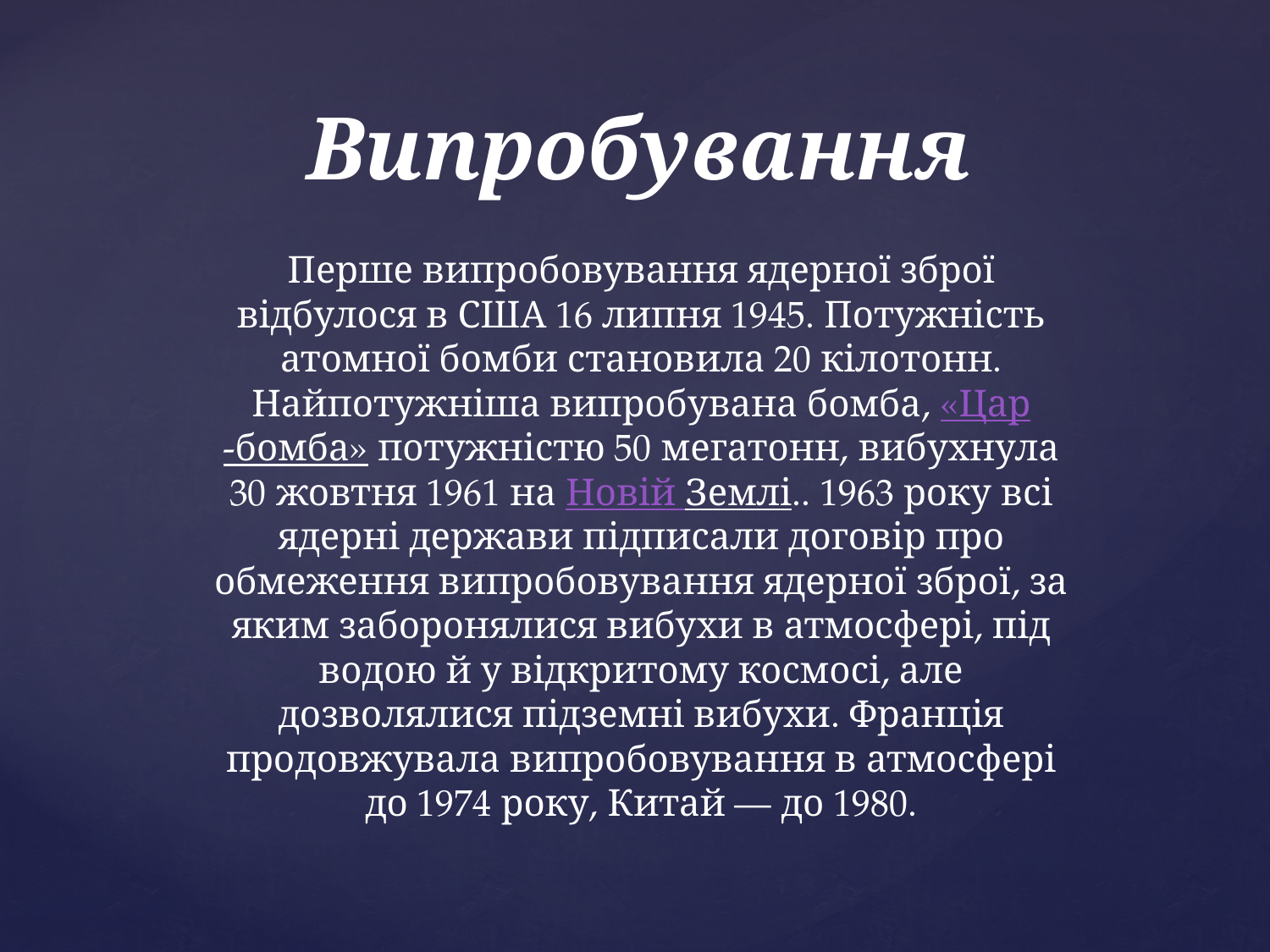

# Випробування
Перше випробовування ядерної зброї відбулося в США 16 липня 1945. Потужність атомної бомби становила 20 кілотонн. Найпотужніша випробувана бомба, «Цар-бомба» потужністю 50 мегатонн, вибухнула 30 жовтня 1961 на Новій Землі.. 1963 року всі ядерні держави підписали договір про обмеження випробовування ядерної зброї, за яким заборонялися вибухи в атмосфері, під водою й у відкритому космосі, але дозволялися підземні вибухи. Франція продовжувала випробовування в атмосфері до 1974 року, Китай — до 1980.